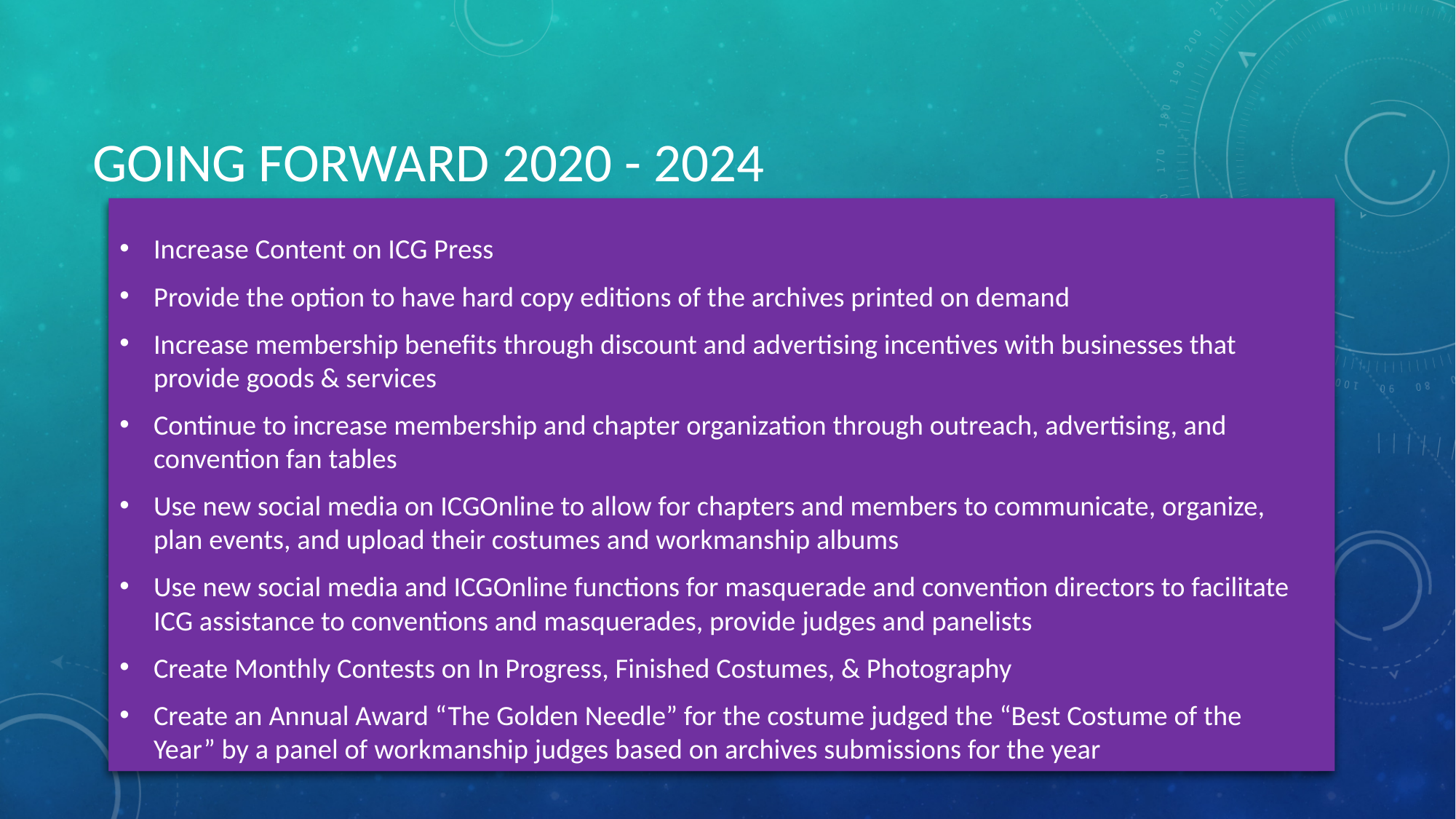

# Going forward 2020 - 2024

Increase Content on ICG Press
Provide the option to have hard copy editions of the archives printed on demand
Increase membership benefits through discount and advertising incentives with businesses that provide goods & services
Continue to increase membership and chapter organization through outreach, advertising, and convention fan tables
Use new social media on ICGOnline to allow for chapters and members to communicate, organize, plan events, and upload their costumes and workmanship albums
Use new social media and ICGOnline functions for masquerade and convention directors to facilitate ICG assistance to conventions and masquerades, provide judges and panelists
Create Monthly Contests on In Progress, Finished Costumes, & Photography
Create an Annual Award “The Golden Needle” for the costume judged the “Best Costume of the Year” by a panel of workmanship judges based on archives submissions for the year